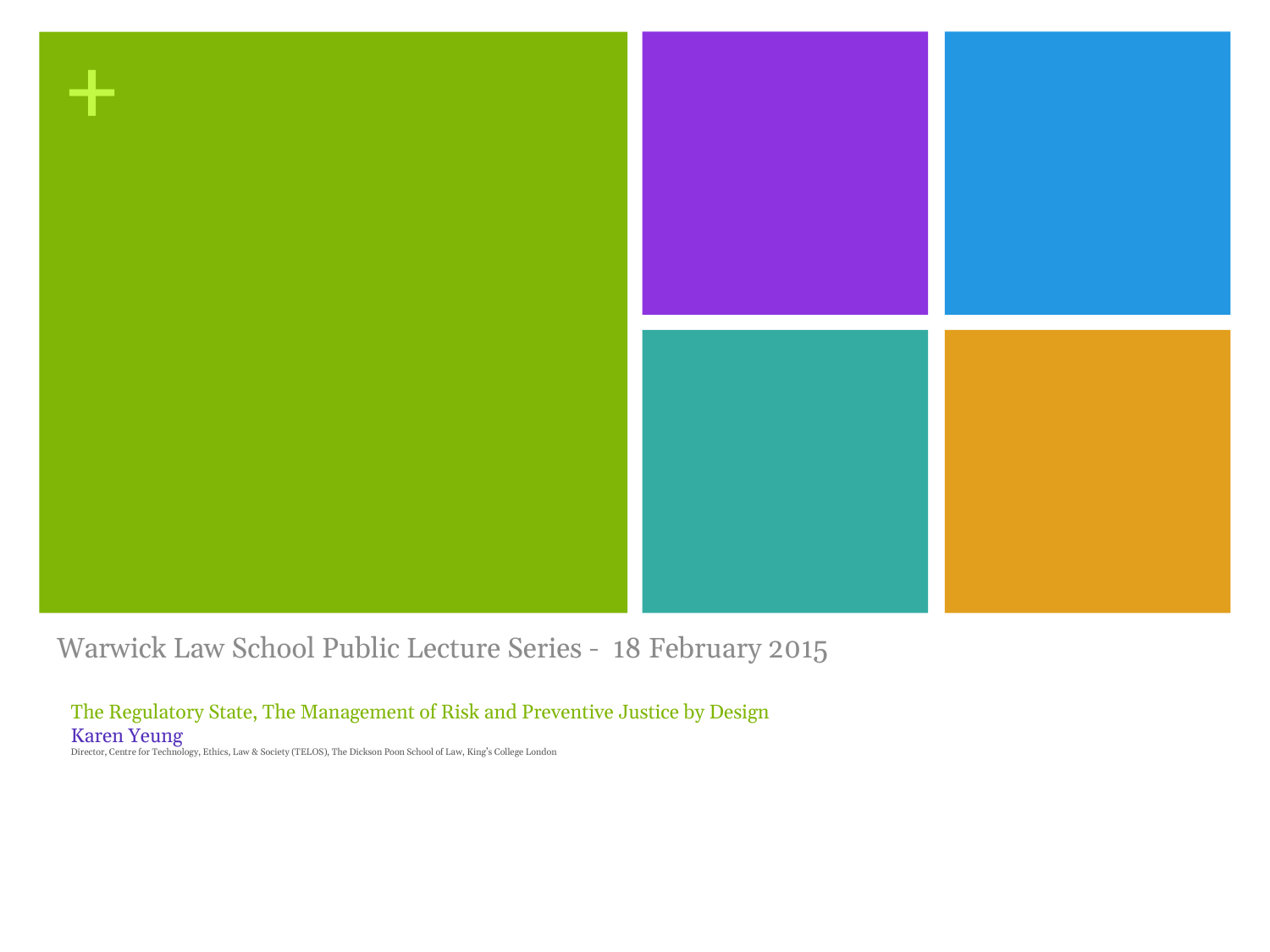

Warwick Law School Public Lecture Series -  18 February 2015
# The Regulatory State, The Management of Risk and Preventive Justice by Design Karen Yeung Director, Centre for Technology, Ethics, Law & Society (TELOS), The Dickson Poon School of Law, King’s College London